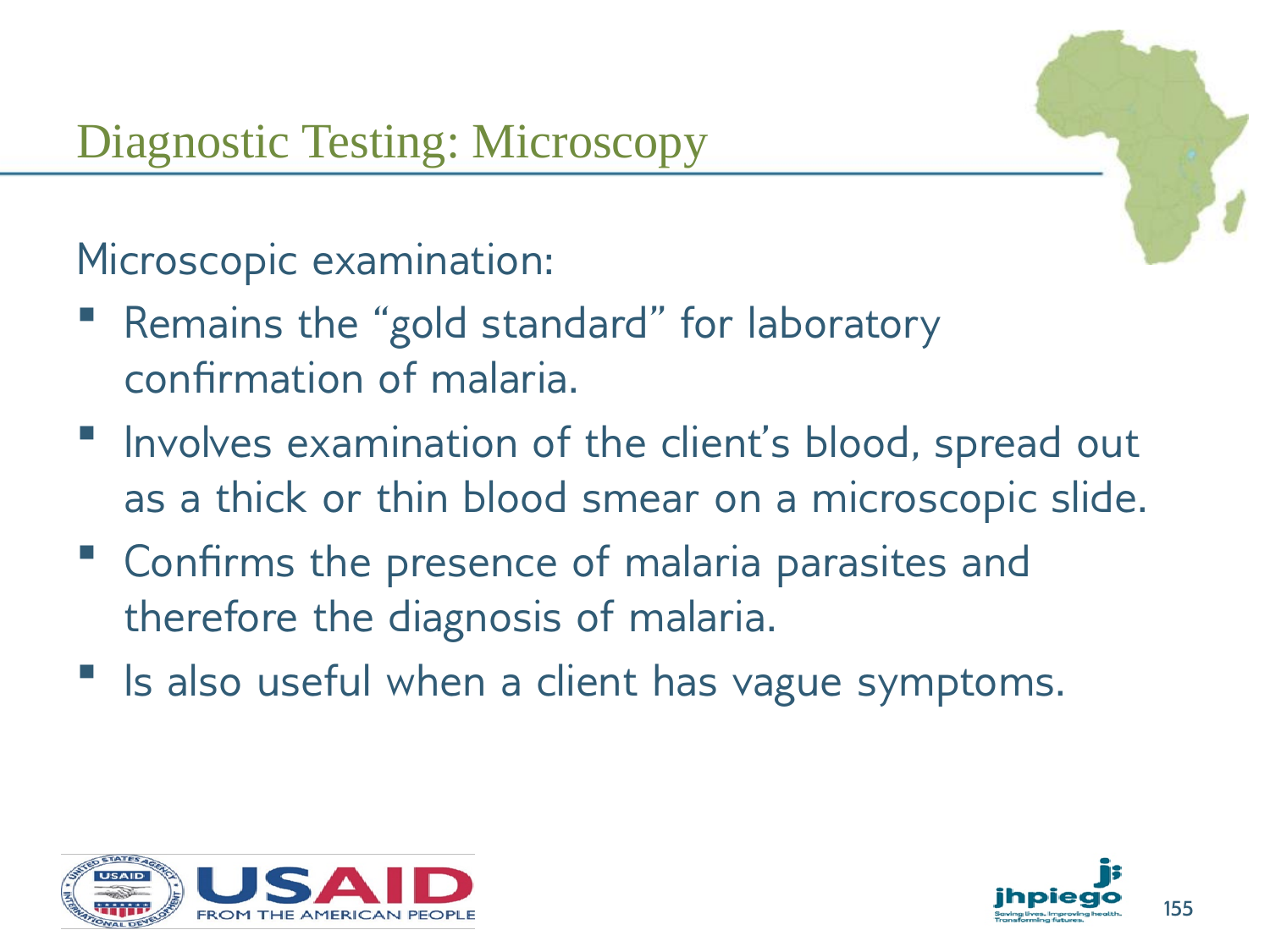

# Diagnostic Testing: Microscopy
Microscopic examination:
Remains the “gold standard” for laboratory confirmation of malaria.
Involves examination of the client’s blood, spread out as a thick or thin blood smear on a microscopic slide.
Confirms the presence of malaria parasites and therefore the diagnosis of malaria.
Is also useful when a client has vague symptoms.
155